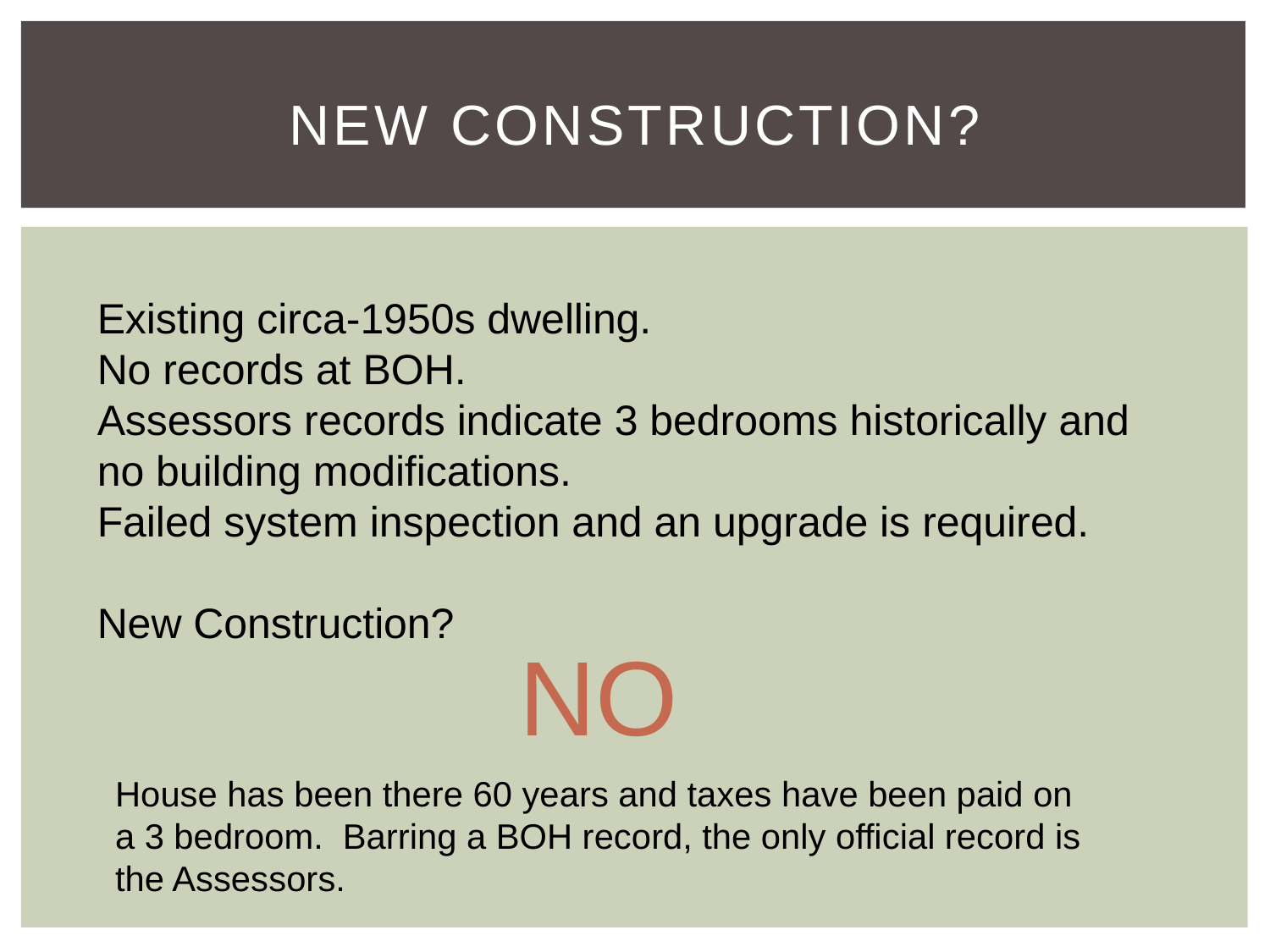

# New construction?
Existing circa-1950s dwelling.
No records at BOH.
Assessors records indicate 3 bedrooms historically and no building modifications.
Failed system inspection and an upgrade is required.

New Construction?
NO
House has been there 60 years and taxes have been paid on a 3 bedroom.  Barring a BOH record, the only official record is the Assessors.